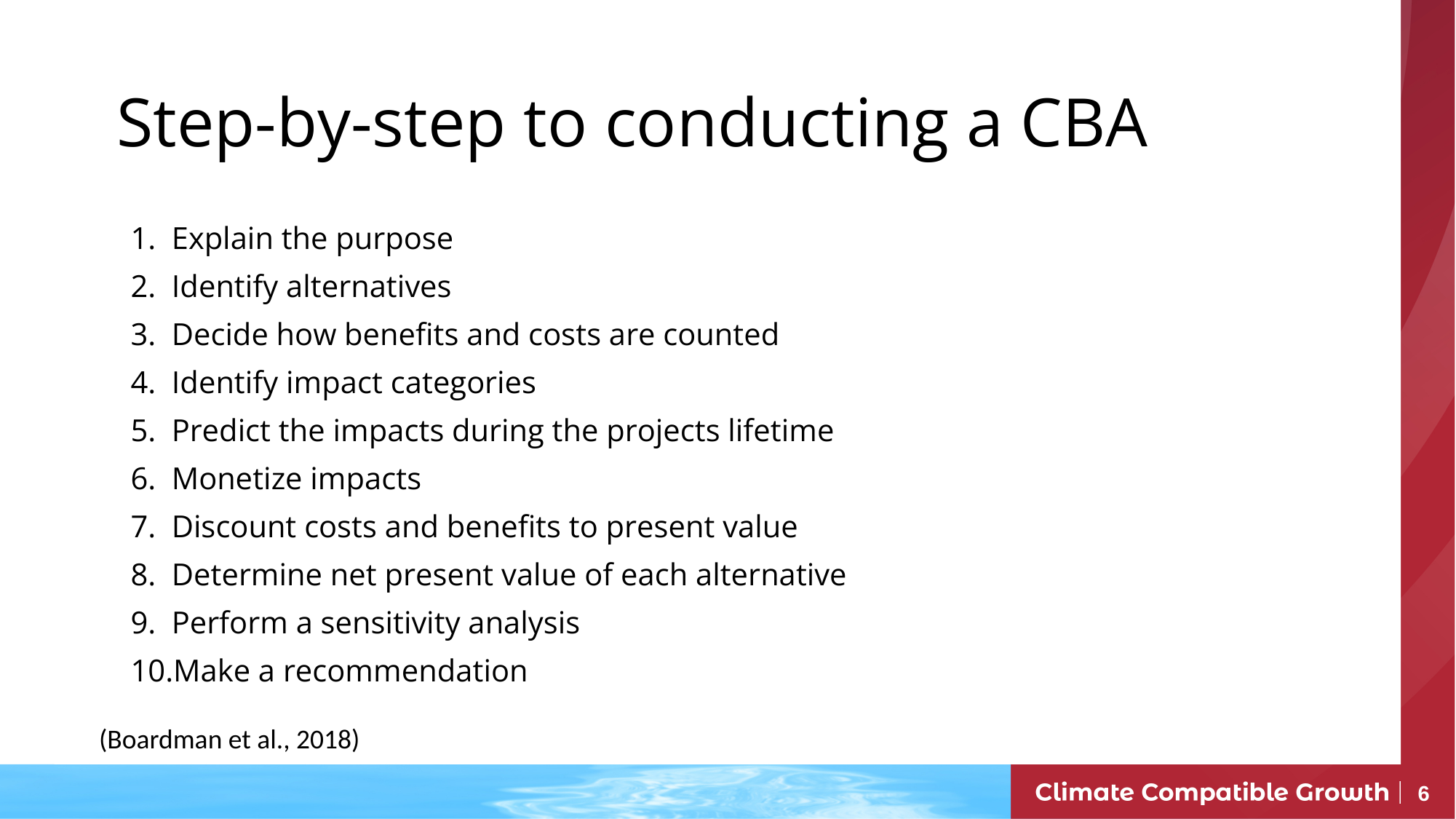

Step-by-step to conducting a CBA
Explain the purpose
Identify alternatives
Decide how benefits and costs are counted
Identify impact categories
Predict the impacts during the projects lifetime
Monetize impacts
Discount costs and benefits to present value
Determine net present value of each alternative
Perform a sensitivity analysis
Make a recommendation
(Boardman et al., 2018)